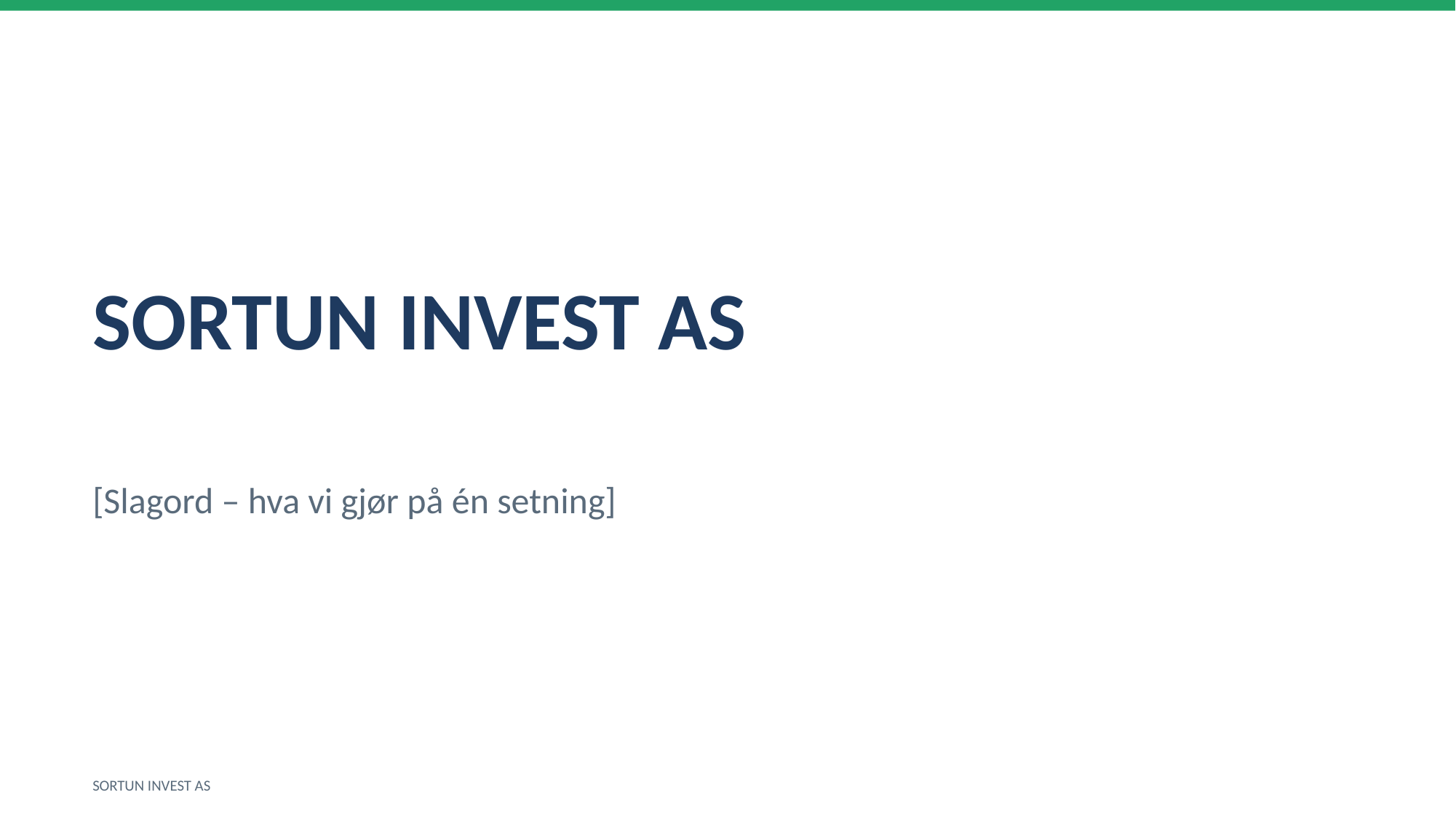

SORTUN INVEST AS
[Slagord – hva vi gjør på én setning]
SORTUN INVEST AS